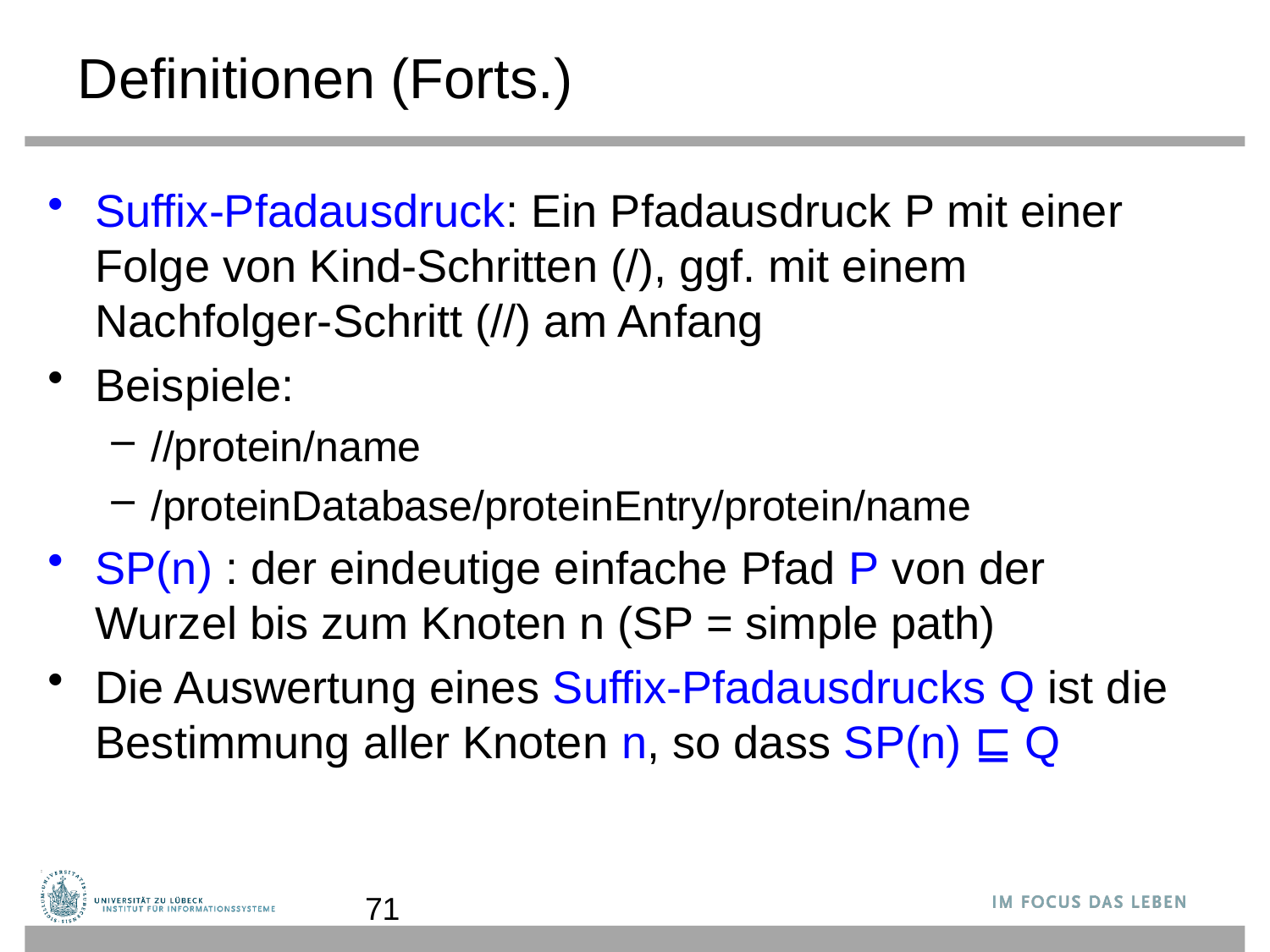

# Definitionen (Forts.)
Suffix-Pfadausdruck: Ein Pfadausdruck P mit einer Folge von Kind-Schritten (/), ggf. mit einem Nachfolger-Schritt (//) am Anfang
Beispiele:
//protein/name
/proteinDatabase/proteinEntry/protein/name
SP(n) : der eindeutige einfache Pfad P von der Wurzel bis zum Knoten n (SP = simple path)
Die Auswertung eines Suffix-Pfadausdrucks Q ist die Bestimmung aller Knoten n, so dass SP(n) ⊑ Q
71